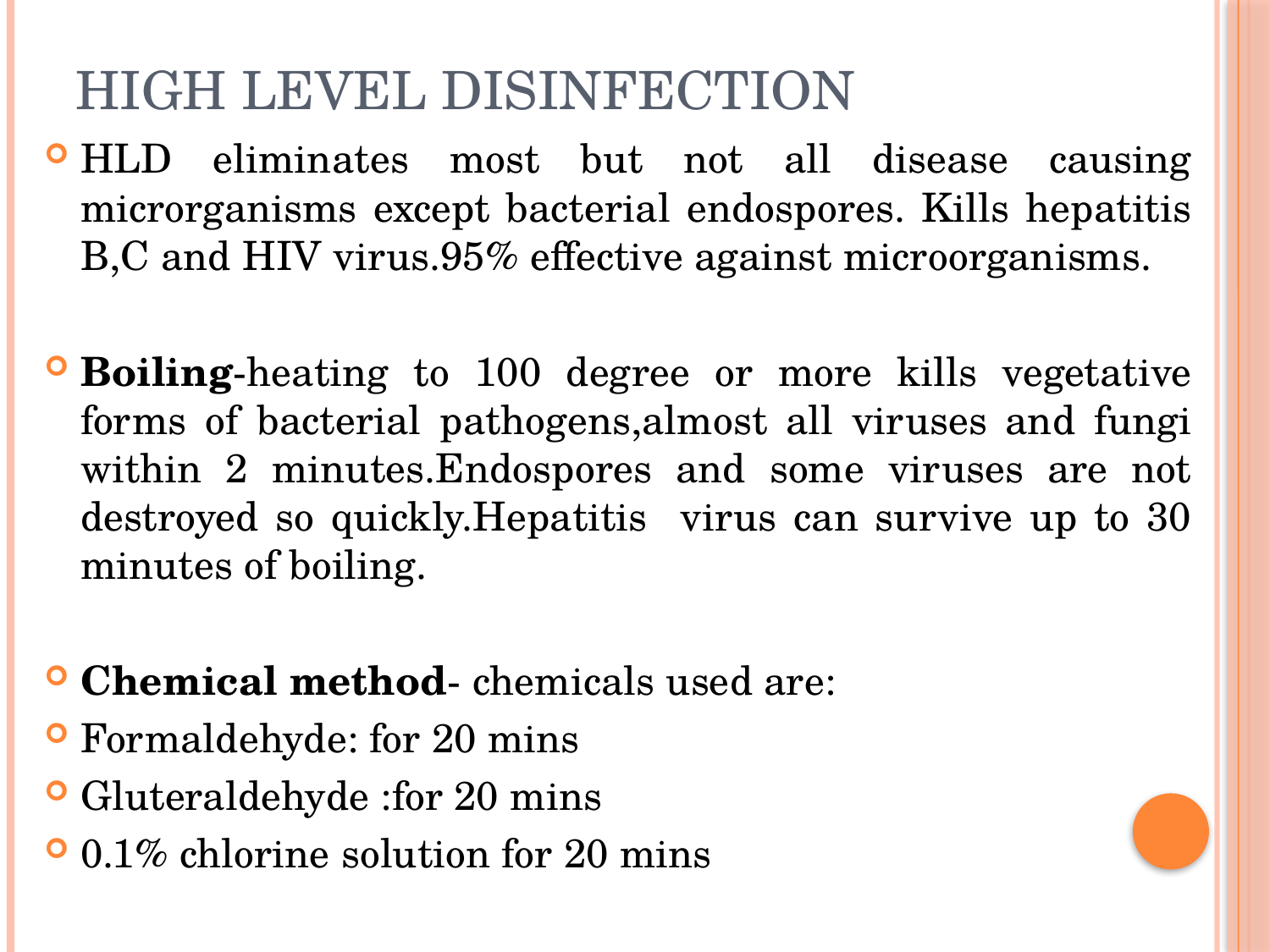

# High level disinfection
HLD eliminates most but not all disease causing microrganisms except bacterial endospores. Kills hepatitis B,C and HIV virus.95% effective against microorganisms.

Boiling-heating to 100 degree or more kills vegetative forms of bacterial pathogens,almost all viruses and fungi within 2 minutes.Endospores and some viruses are not destroyed so quickly.Hepatitis  virus can survive up to 30 minutes of boiling.

Chemical method- chemicals used are:
Formaldehyde: for 20 mins
Gluteraldehyde :for 20 mins
0.1% chlorine solution for 20 mins